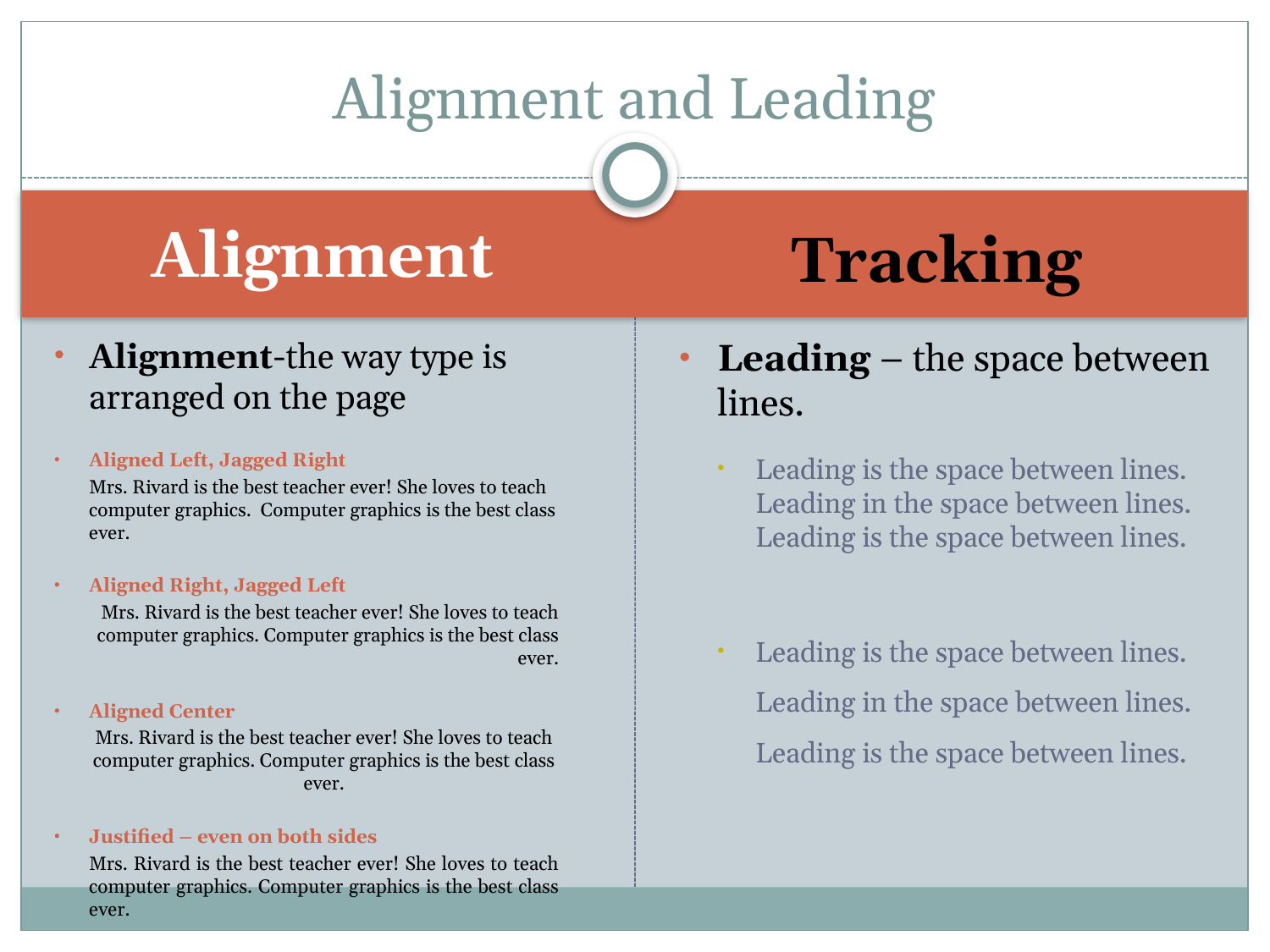

# Alignment and Leading
Alignment
Tracking
Alignment-the way type is arranged on the page

Aligned Left, Jagged Right
	Mrs. Rivard is the best teacher ever! She loves to teach computer graphics.  Computer graphics is the best class ever.

Aligned Right, Jagged Left
	Mrs. Rivard is the best teacher ever! She loves to teach computer graphics. Computer graphics is the best class ever.

Aligned Center
	Mrs. Rivard is the best teacher ever! She loves to teach computer graphics. Computer graphics is the best class ever.

Justified – even on both sides
	Mrs. Rivard is the best teacher ever! She loves to teach computer graphics. Computer graphics is the best class ever.

Leading – the space between lines.

Leading is the space between lines.  Leading in the space between lines.  Leading is the space between lines.

Leading is the space between lines.  Leading in the space between lines.  Leading is the space between lines.